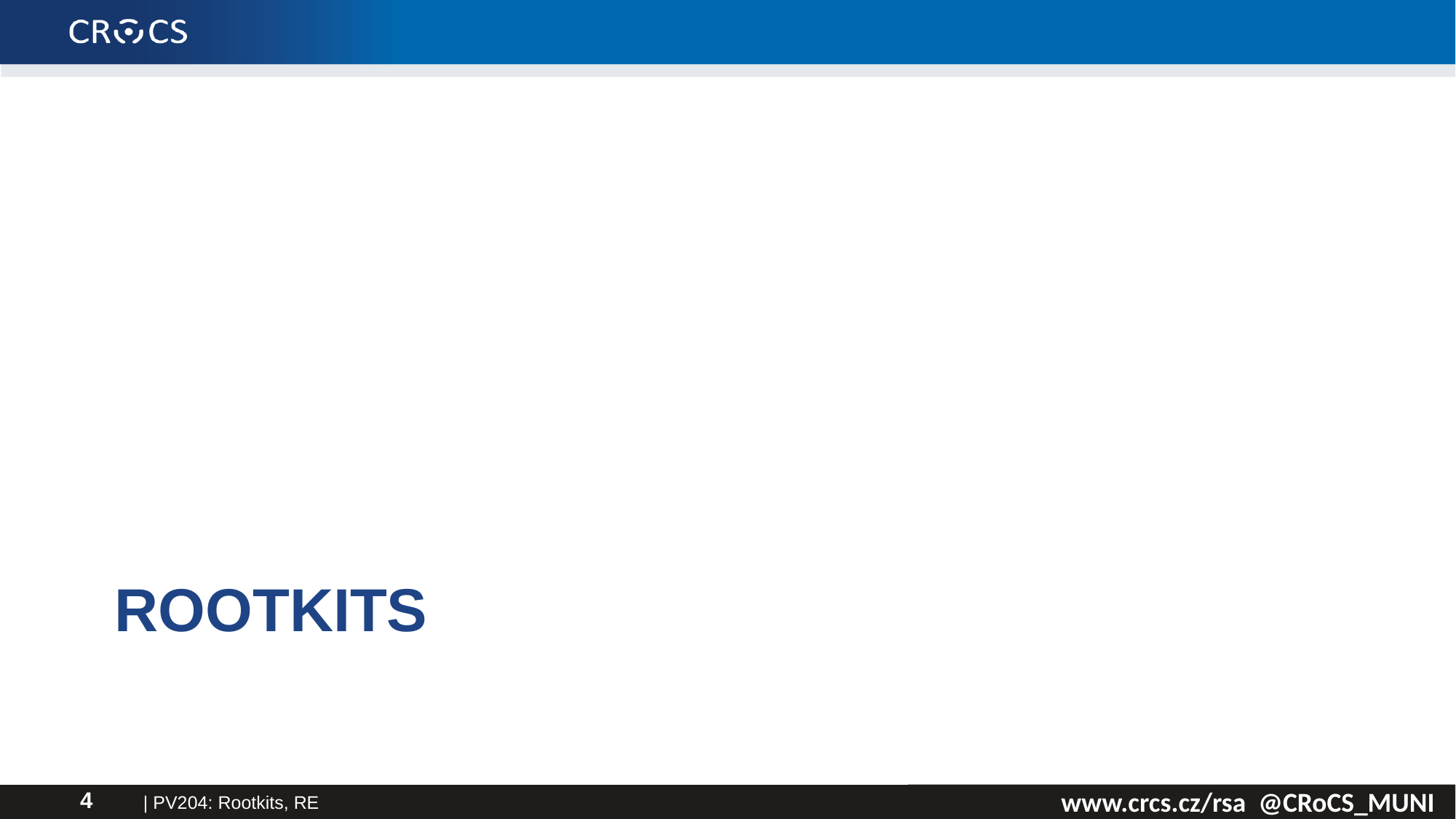

# Rootkits
| PV204: Rootkits, RE
4